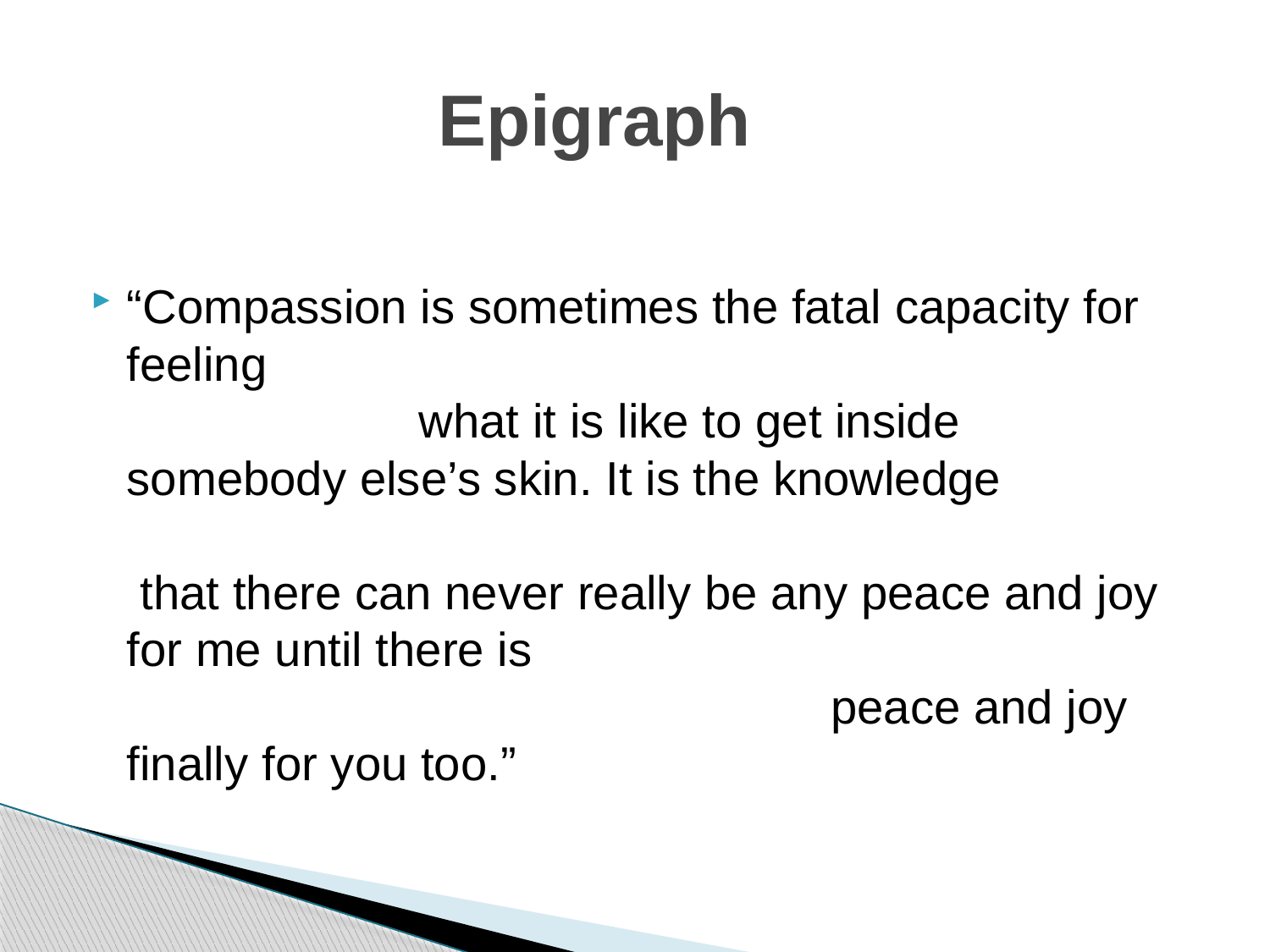

# Epigraph

“Compassion is sometimes the fatal capacity for feeling                                                                                            what it is like to get inside somebody else’s skin. It is the knowledge                                                                                                 that there can never really be any peace and joy for me until there is                                                                                                       peace and joy finally for you too.”